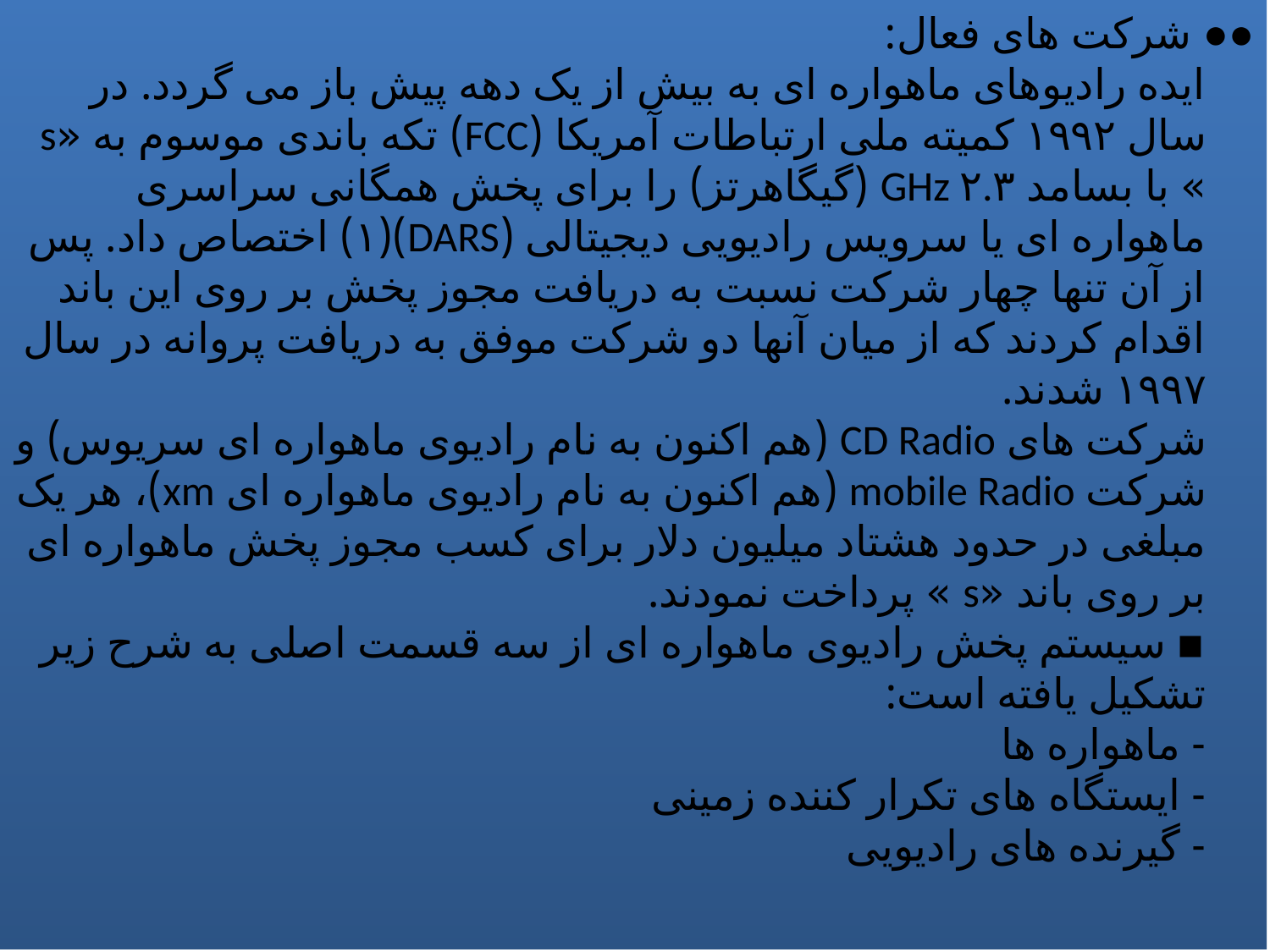

●● شرکت های فعال:
ایده رادیوهای ماهواره ای به بیش از یک دهه پیش باز می گردد. در سال ۱۹۹۲ کمیته ملی ارتباطات آمریکا (FCC) تکه باندی موسوم به «s » با بسامد GHz ۲.۳ (گیگاهرتز) را برای پخش همگانی سراسری ماهواره ای یا سرویس رادیویی دیجیتالی (DARS)(۱) اختصاص داد. پس از آن تنها چهار شرکت نسبت به دریافت مجوز پخش بر روی این باند اقدام کردند که از میان آنها دو شرکت موفق به دریافت پروانه در سال ۱۹۹۷ شدند.
شرکت های CD Radio (هم اکنون به نام رادیوی ماهواره ای سریوس) و شرکت mobile Radio (هم اکنون به نام رادیوی ماهواره ای xm)، هر یک مبلغی در حدود هشتاد میلیون دلار برای کسب مجوز پخش ماهواره ای بر روی باند «s » پرداخت نمودند.
▪ سیستم پخش رادیوی ماهواره ای از سه قسمت اصلی به شرح زیر تشکیل یافته است:
- ماهواره ها
- ایستگاه های تکرار کننده زمینی
- گیرنده های رادیویی